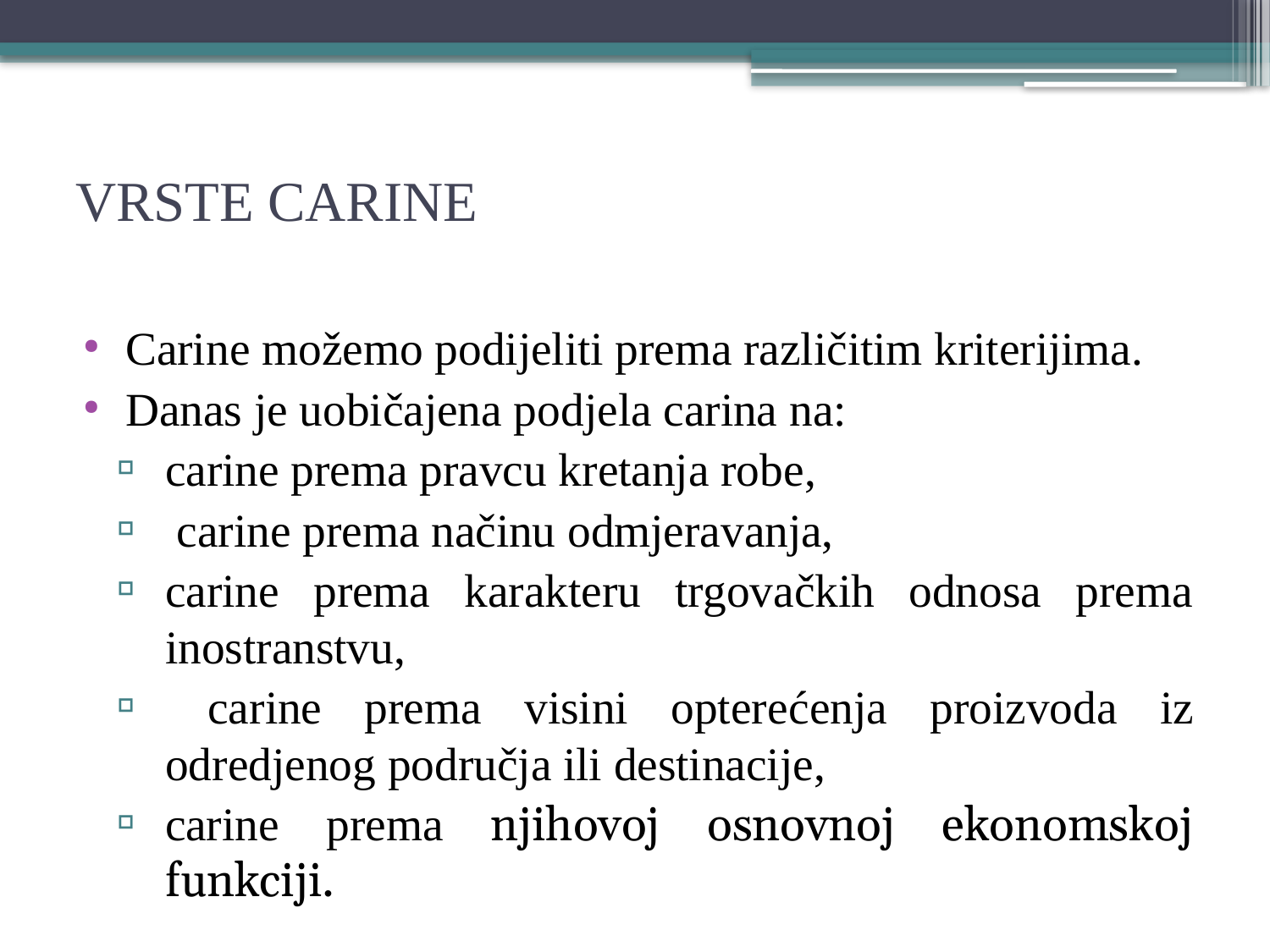

# VRSTE CARINE
Carine možemo podijeliti prema različitim kriterijima.
Danas je uobičajena podjela carina na:
carine prema pravcu kretanja robe,
 carine prema načinu odmjeravanja,
carine prema karakteru trgovačkih odnosa prema inostranstvu,
 carine prema visini opterećenja proizvoda iz odredjenog područja ili destinacije,
carine prema njihovoj osnovnoj ekonomskoj funkciji.